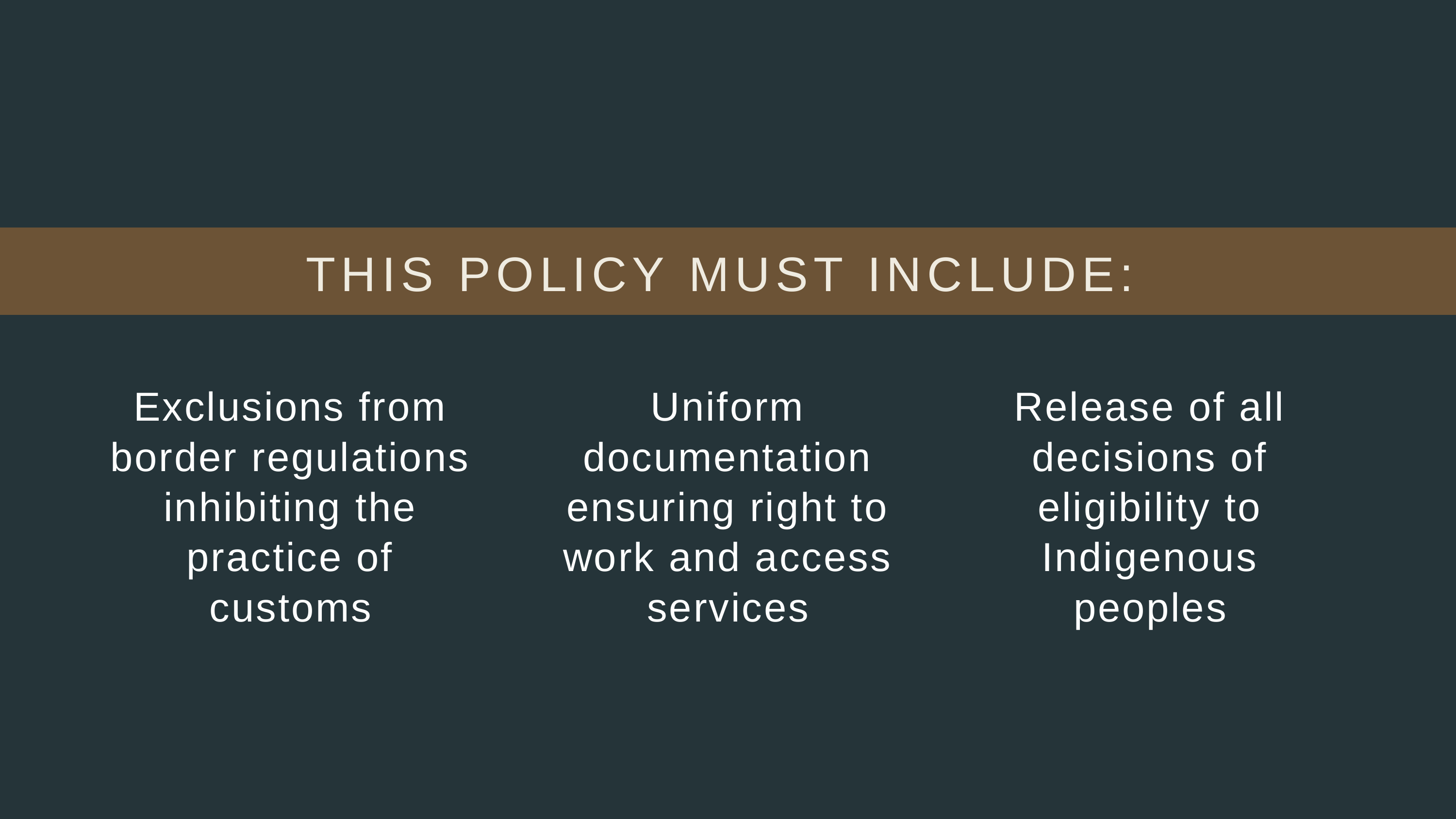

THIS POLICY MUST INCLUDE:
Exclusions from border regulations inhibiting the practice of customs
Uniform documentation ensuring right to work and access services
Release of all decisions of eligibility to Indigenous peoples